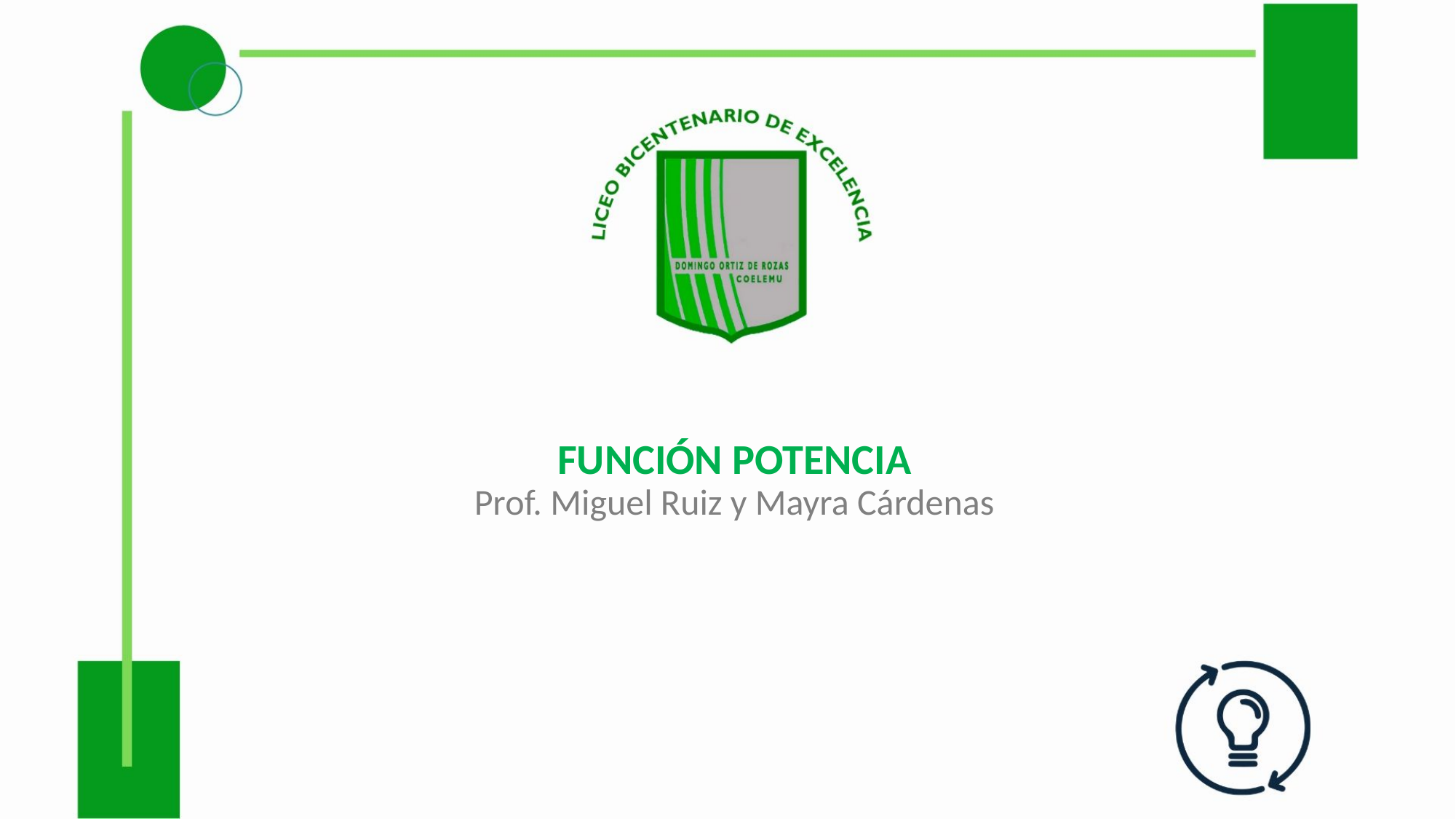

# FUNCIÓN POTENCIA Prof. Miguel Ruiz y Mayra Cárdenas